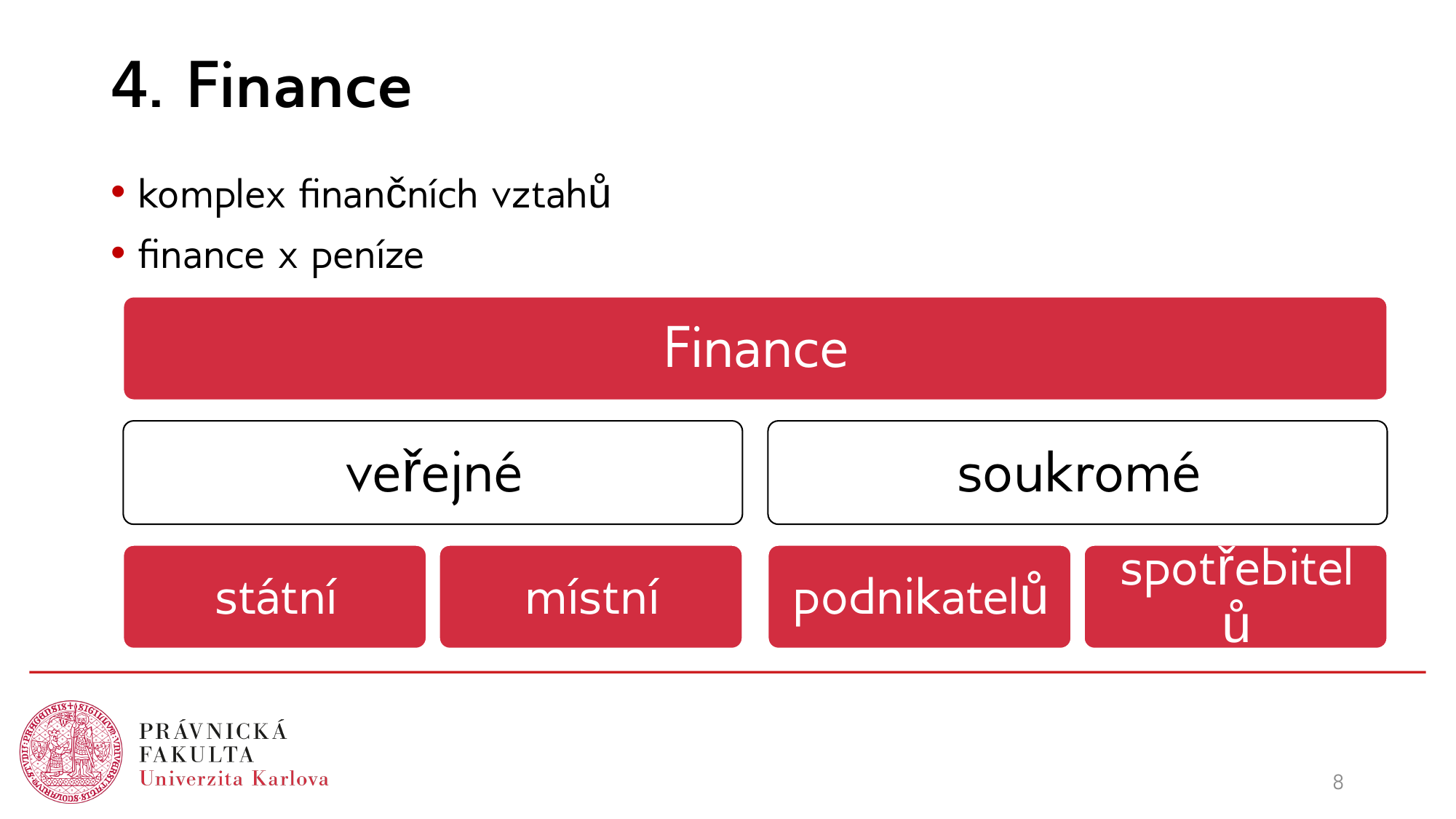

# 4. Finance
komplex finančních vztahů
finance x peníze

Finance
veřejné
státní
místní
soukromé
podnikatelů
spotřebitelů
8